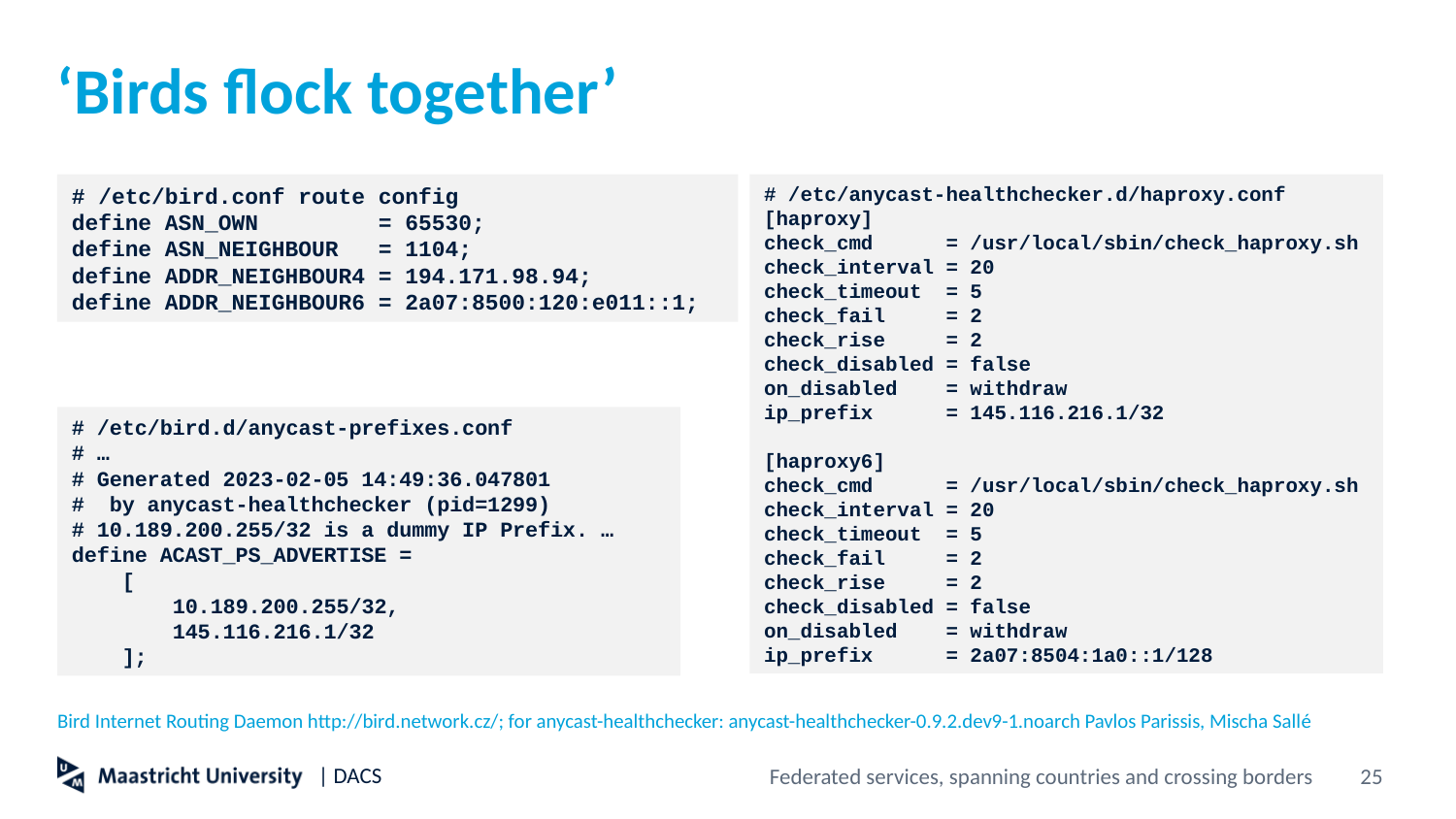

# ‘Birds flock together’
# /etc/bird.conf route config
define ASN_OWN         = 65530;
define ASN_NEIGHBOUR   = 1104;
define ADDR_NEIGHBOUR4 = 194.171.98.94;
define ADDR_NEIGHBOUR6 = 2a07:8500:120:e011::1;
# /etc/anycast-healthchecker.d/haproxy.conf
[haproxy]
check_cmd      = /usr/local/sbin/check_haproxy.sh
check_interval = 20
check_timeout  = 5
check_fail     = 2
check_rise     = 2
check_disabled = false
on_disabled    = withdraw
ip_prefix      = 145.116.216.1/32

[haproxy6]
check_cmd      = /usr/local/sbin/check_haproxy.sh
check_interval = 20
check_timeout  = 5
check_fail     = 2
check_rise     = 2
check_disabled = false
on_disabled    = withdraw
ip_prefix      = 2a07:8504:1a0::1/128
# /etc/bird.d/anycast-prefixes.conf
# …
# Generated 2023-02-05 14:49:36.047801 #  by anycast-healthchecker (pid=1299)
# 10.189.200.255/32 is a dummy IP Prefix. …
define ACAST_PS_ADVERTISE =
    [
        10.189.200.255/32,
        145.116.216.1/32
    ];
Bird Internet Routing Daemon http://bird.network.cz/; for anycast-healthchecker: anycast-healthchecker-0.9.2.dev9-1.noarch Pavlos Parissis, Mischa Sallé
25
Federated services, spanning countries and crossing borders